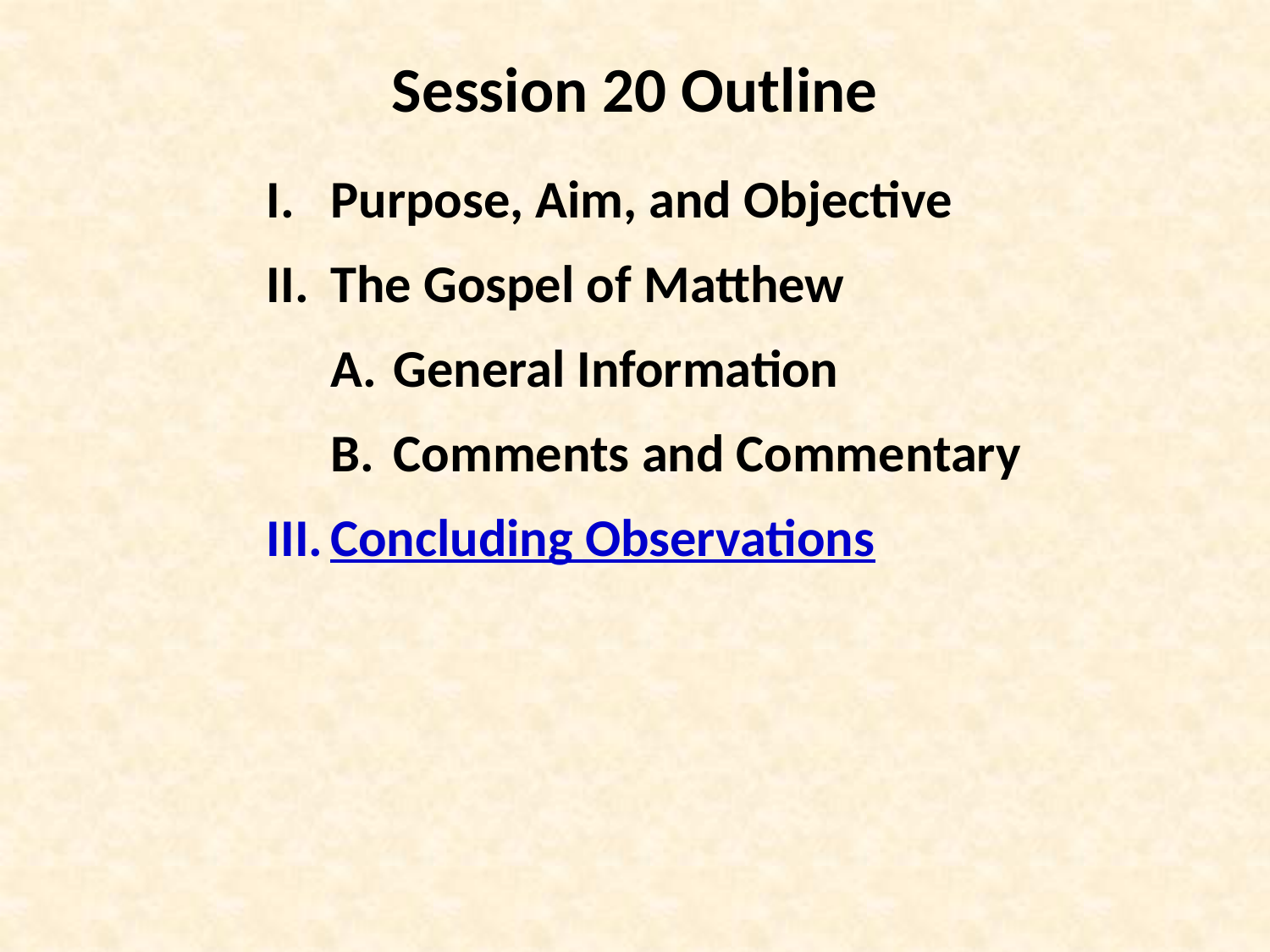

Session 20 Outline
Purpose, Aim, and Objective
The Gospel of Matthew
General Information
Comments and Commentary
Concluding Observations